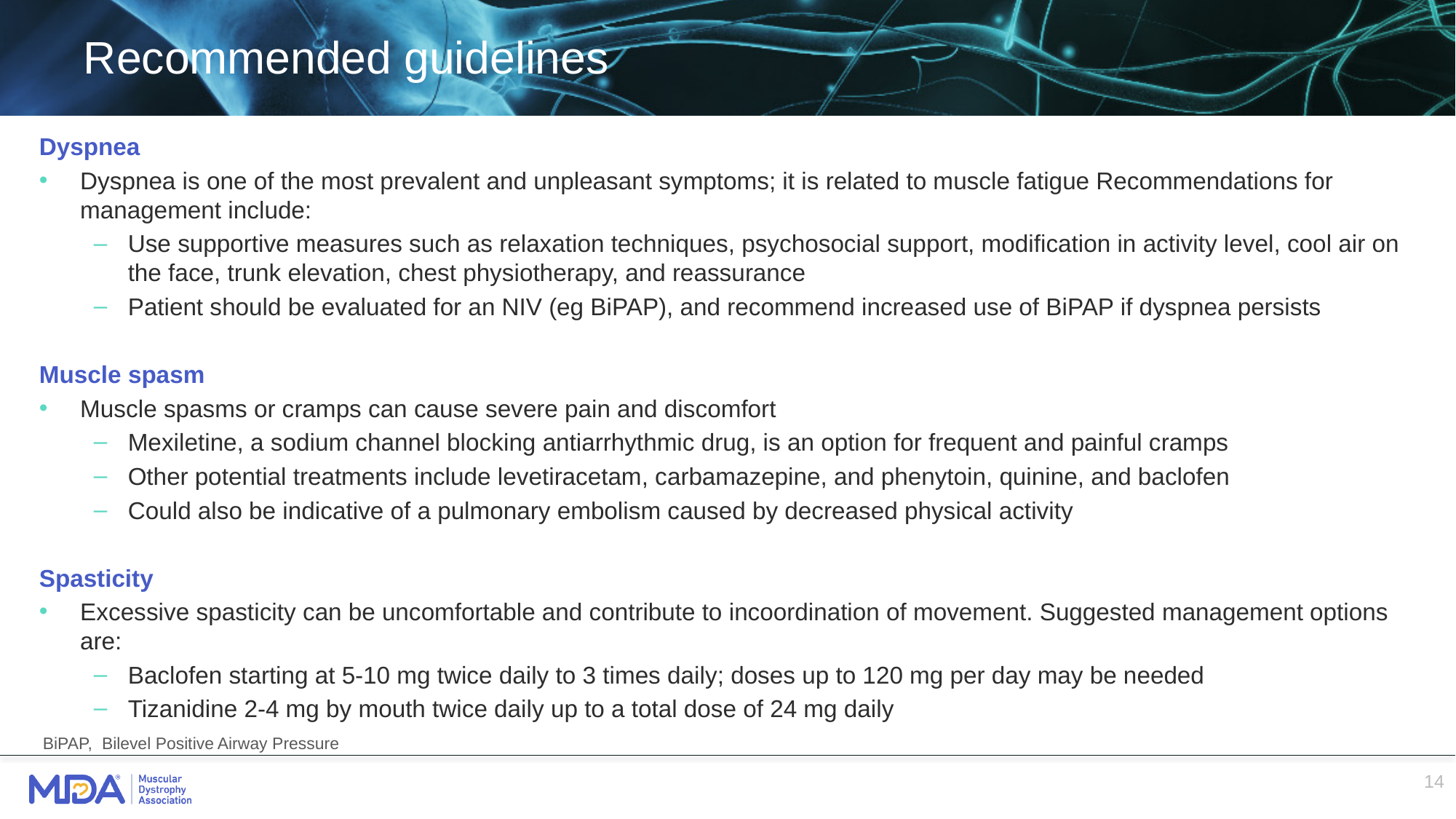

# Recommended guidelines
Dyspnea
Dyspnea is one of the most prevalent and unpleasant symptoms; it is related to muscle fatigue Recommendations for management include:
Use supportive measures such as relaxation techniques, psychosocial support, modification in activity level, cool air on the face, trunk elevation, chest physiotherapy, and reassurance
Patient should be evaluated for an NIV (eg BiPAP), and recommend increased use of BiPAP if dyspnea persists

Muscle spasm
Muscle spasms or cramps can cause severe pain and discomfort
Mexiletine, a sodium channel blocking antiarrhythmic drug, is an option for frequent and painful cramps
Other potential treatments include levetiracetam, carbamazepine, and phenytoin, quinine, and baclofen
Could also be indicative of a pulmonary embolism caused by decreased physical activity

Spasticity
Excessive spasticity can be uncomfortable and contribute to incoordination of movement. Suggested management options are:
Baclofen starting at 5-10 mg twice daily to 3 times daily; doses up to 120 mg per day may be needed
Tizanidine 2-4 mg by mouth twice daily up to a total dose of 24 mg daily

BiPAP,  Bilevel Positive Airway Pressure
14